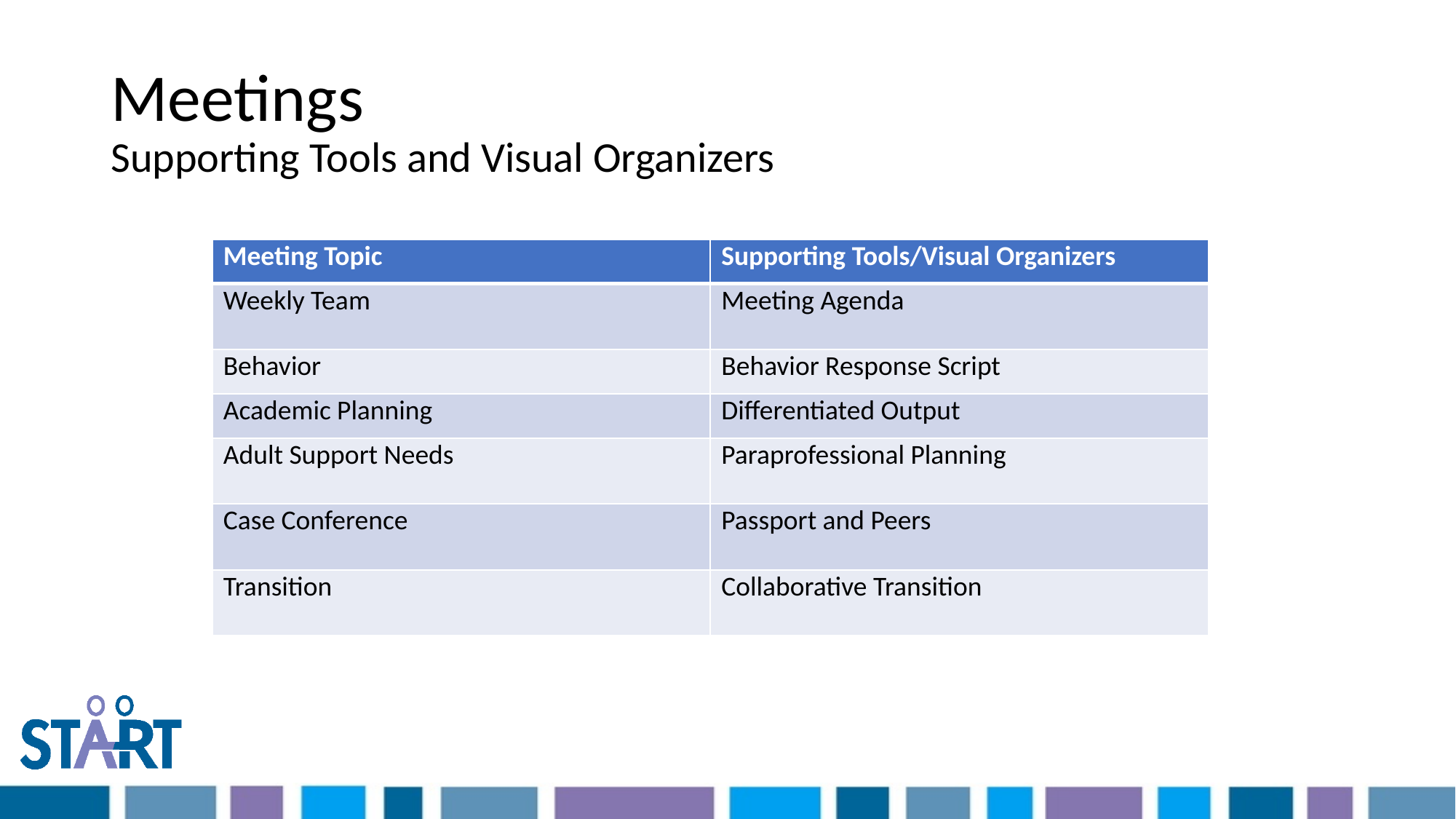

# Meetings Supporting Tools and Visual Organizers
| Meeting Topic | Supporting Tools/Visual Organizers |
| --- | --- |
| Weekly Team | Meeting Agenda |
| Behavior | Behavior Response Script |
| Academic Planning | Differentiated Output |
| Adult Support Needs | Paraprofessional Planning |
| Case Conference | Passport and Peers |
| Transition | Collaborative Transition |